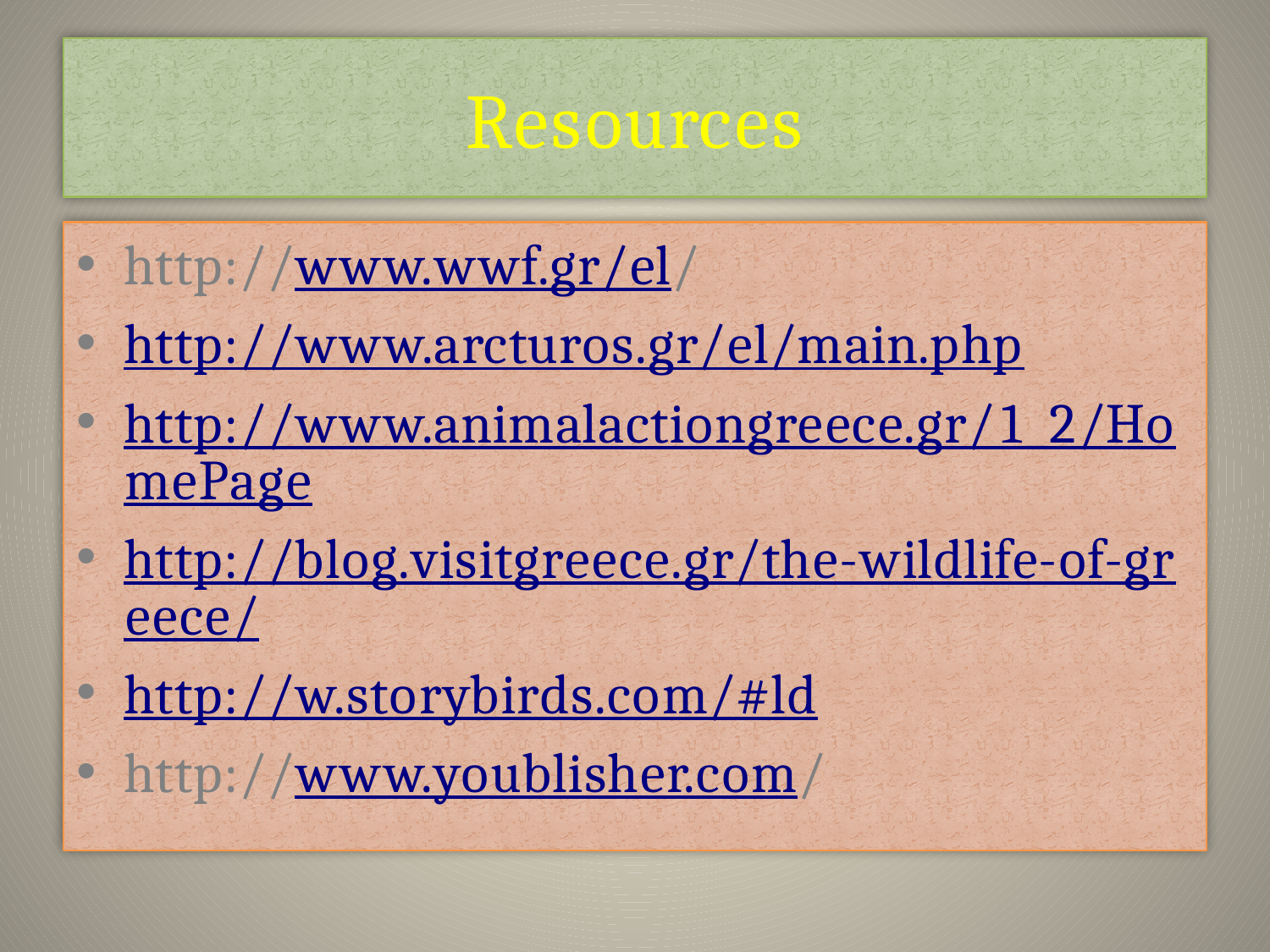

# Resources
http://www.wwf.gr/el/
http://www.arcturos.gr/el/main.php
http://www.animalactiongreece.gr/1_2/HomePage
http://blog.visitgreece.gr/the-wildlife-of-greece/
http://w.storybirds.com/#ld
http://www.youblisher.com/